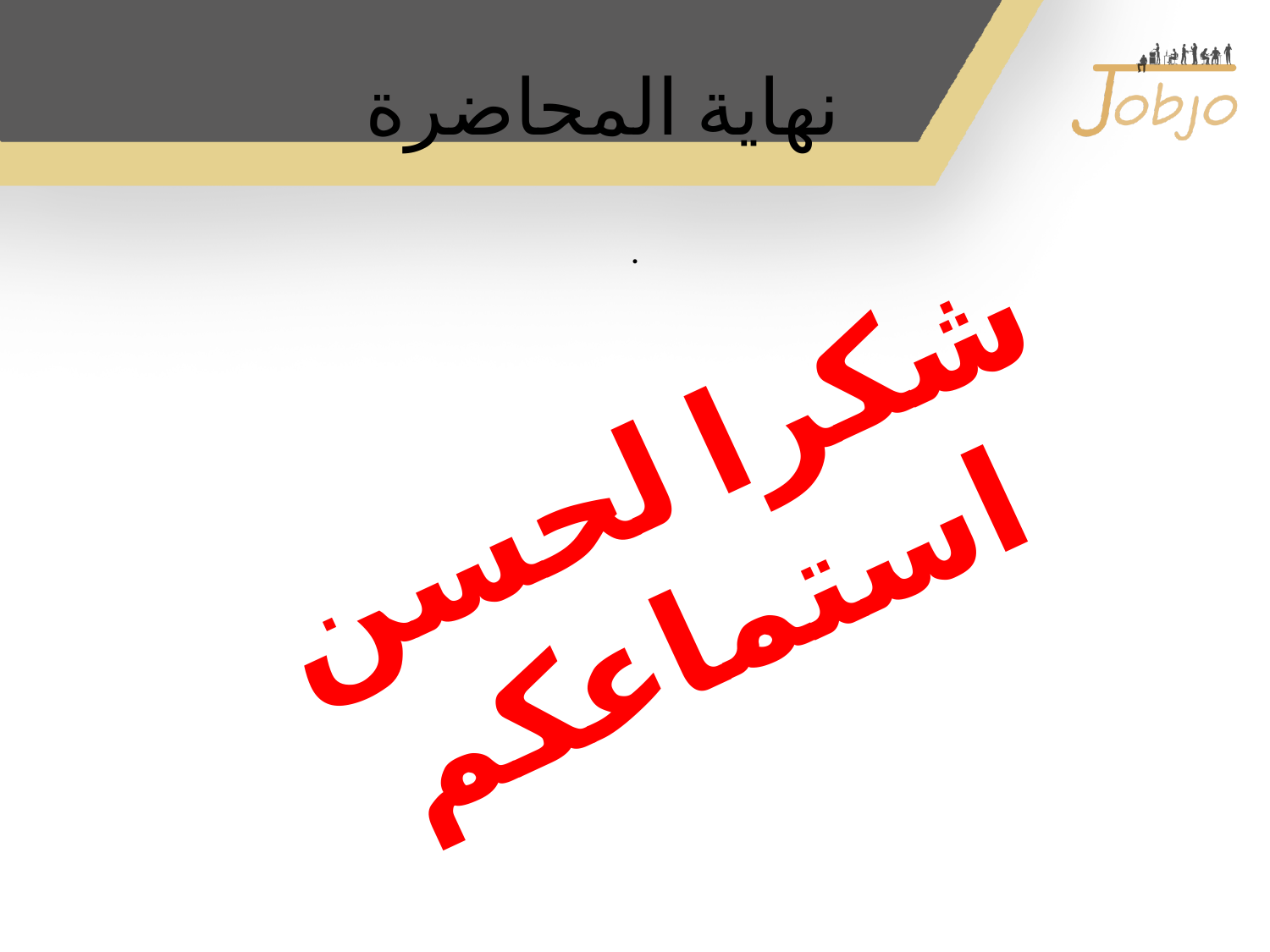

# نهاية المحاضرة
.
 شكرا لحسن استماعكم